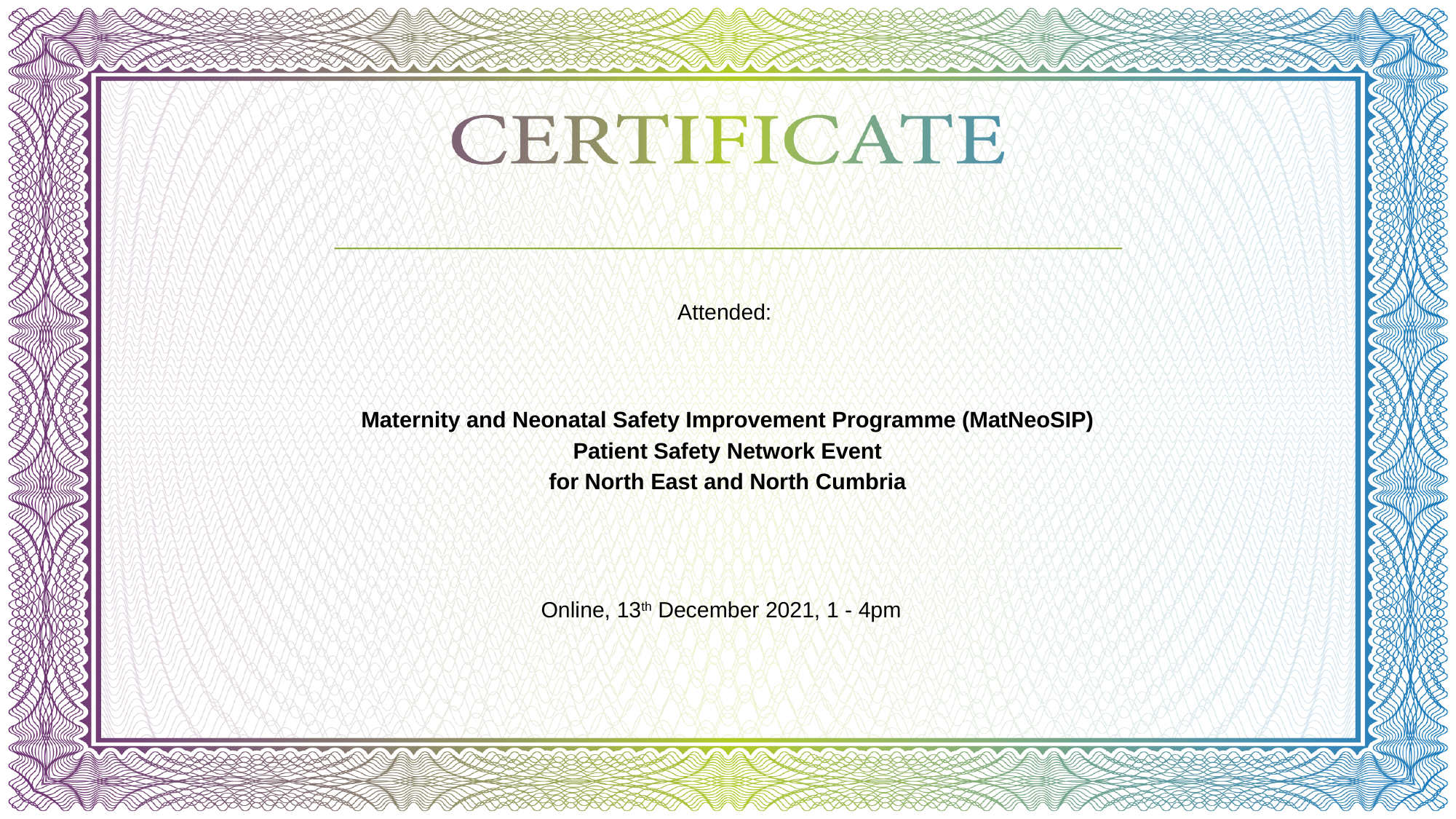

#
Attended:
Maternity and Neonatal Safety Improvement Programme (MatNeoSIP)
Patient Safety Network Event
for North East and North Cumbria
Online, 13th December 2021, 1 - 4pm